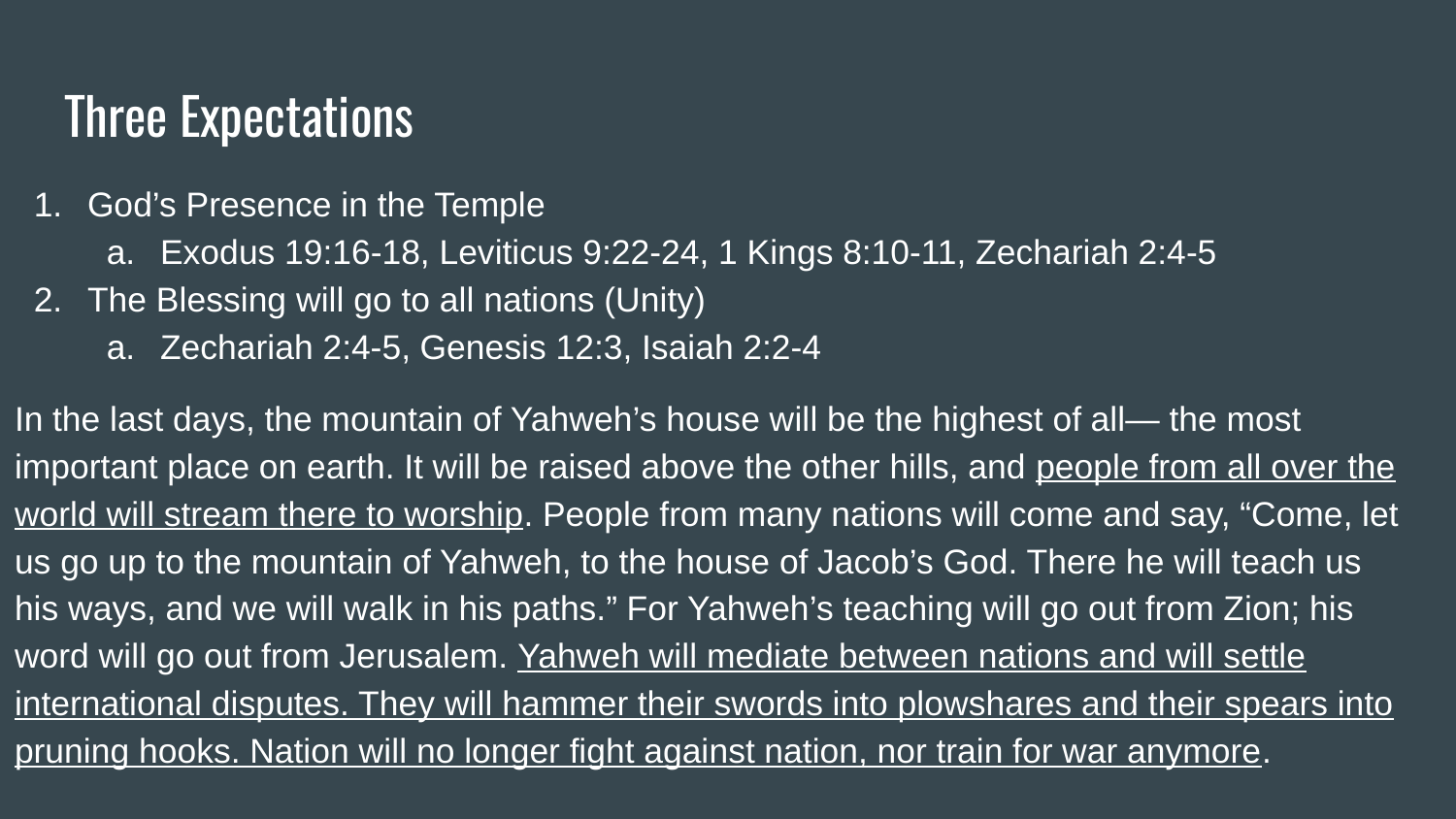

# Three Expectations
God’s Presence in the Temple
Exodus 19:16-18, Leviticus 9:22-24, 1 Kings 8:10-11, Zechariah 2:4-5
The Blessing will go to all nations (Unity)
Zechariah 2:4-5, Genesis 12:3, Isaiah 2:2-4
In the last days, the mountain of Yahweh’s house will be the highest of all— the most important place on earth. It will be raised above the other hills, and people from all over the world will stream there to worship. People from many nations will come and say, “Come, let us go up to the mountain of Yahweh, to the house of Jacob’s God. There he will teach us his ways, and we will walk in his paths.” For Yahweh’s teaching will go out from Zion; his word will go out from Jerusalem. Yahweh will mediate between nations and will settle international disputes. They will hammer their swords into plowshares and their spears into pruning hooks. Nation will no longer fight against nation, nor train for war anymore.